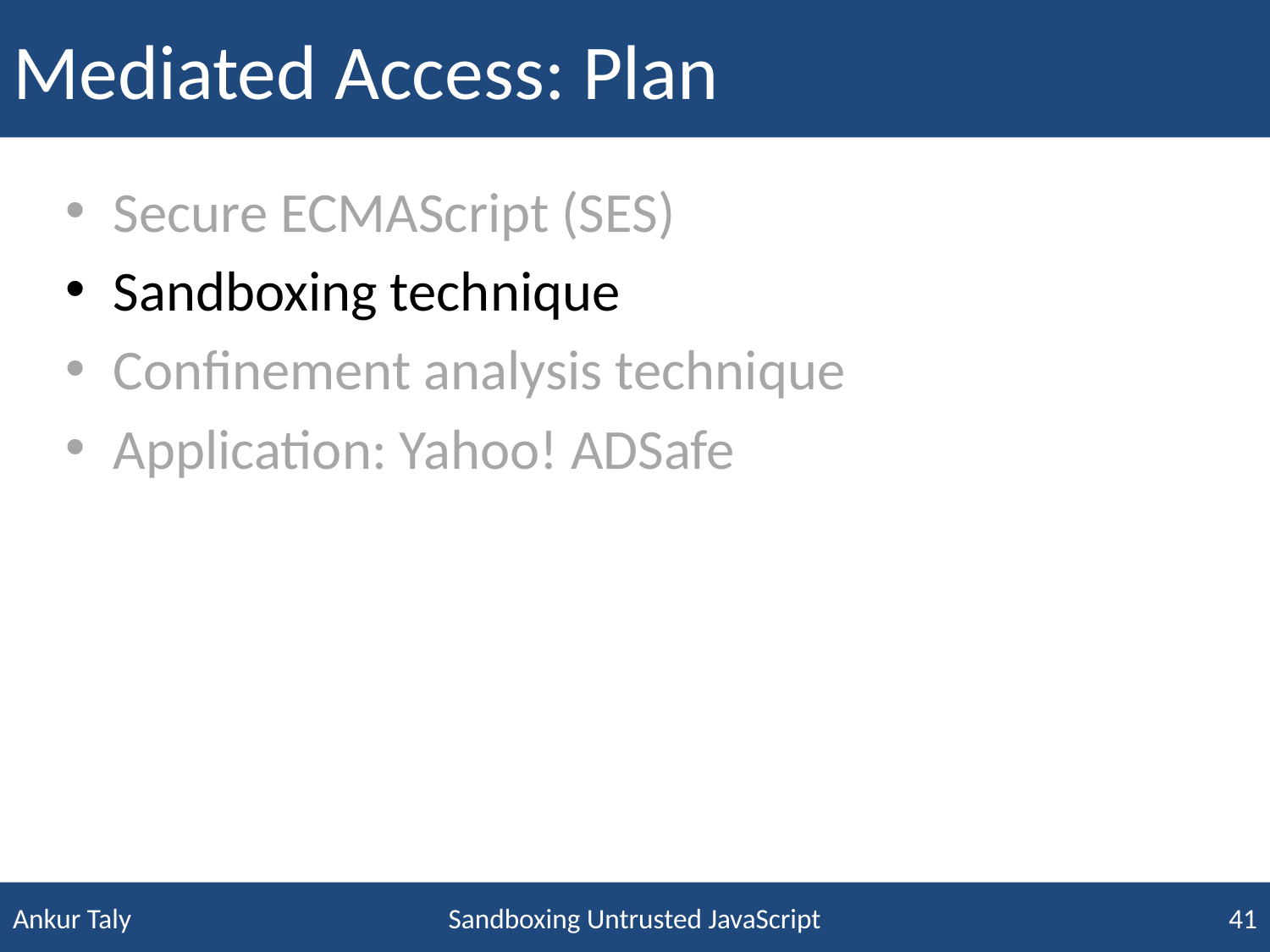

# Mediated Access: Plan
Secure ECMAScript (SES)
Sandboxing technique
Confinement analysis technique
Application: Yahoo! ADSafe
Sandboxing Untrusted JavaScript
41